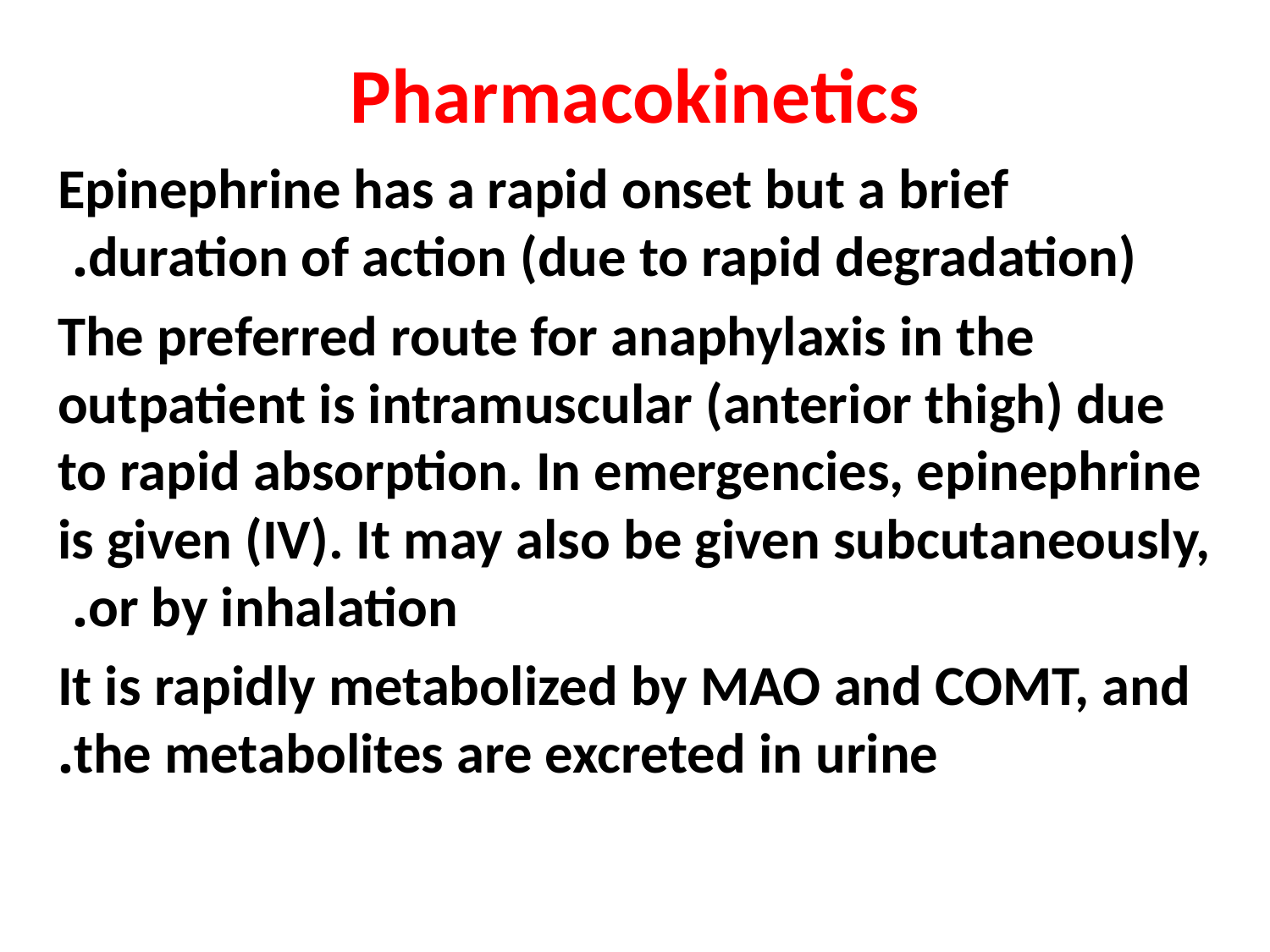

# Pharmacokinetics
Epinephrine has a rapid onset but a brief duration of action (due to rapid degradation).
The preferred route for anaphylaxis in the outpatient is intramuscular (anterior thigh) due to rapid absorption. In emergencies, epinephrine is given (IV). It may also be given subcutaneously, or by inhalation.
It is rapidly metabolized by MAO and COMT, and the metabolites are excreted in urine.